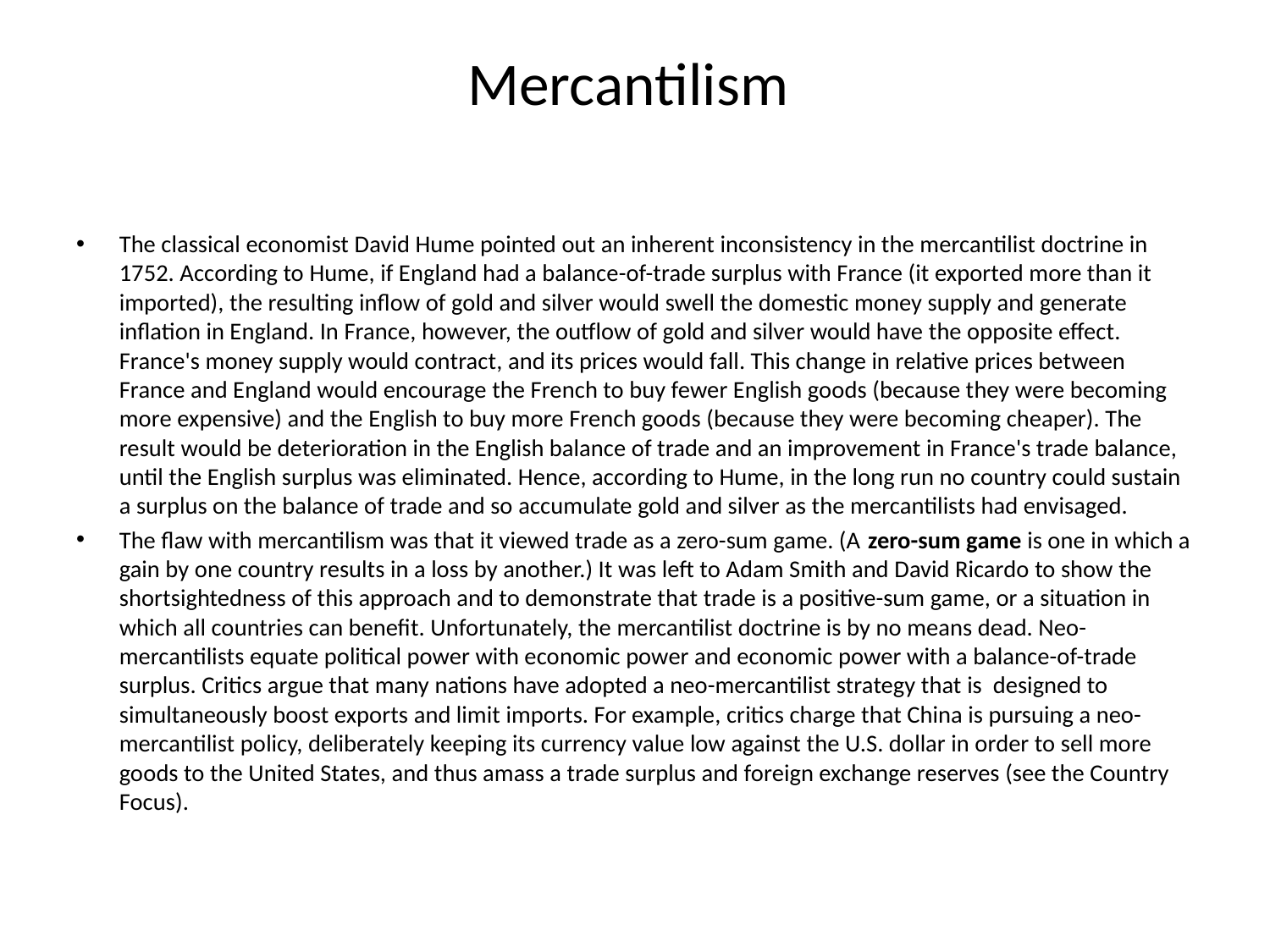

# Mercantilism
The classical economist David Hume pointed out an inherent inconsistency in the mercantilist doctrine in 1752. According to Hume, if England had a balance-of-trade surplus with France (it exported more than it imported), the resulting inflow of gold and silver would swell the domestic money supply and generate inflation in England. In France, however, the outflow of gold and silver would have the opposite effect. France's money supply would contract, and its prices would fall. This change in relative prices between France and England would encourage the French to buy fewer English goods (because they were becoming more expensive) and the English to buy more French goods (because they were becoming cheaper). The result would be deterioration in the English balance of trade and an improvement in France's trade balance, until the English surplus was eliminated. Hence, according to Hume, in the long run no country could sustain a surplus on the balance of trade and so accumulate gold and silver as the mercantilists had envisaged.
The flaw with mercantilism was that it viewed trade as a zero-sum game. (A zero-sum game is one in which a gain by one country results in a loss by another.) It was left to Adam Smith and David Ricardo to show the shortsightedness of this approach and to demonstrate that trade is a positive-sum game, or a situation in which all countries can benefit. Unfortunately, the mercantilist doctrine is by no means dead. Neo-mercantilists equate political power with economic power and economic power with a balance-of-trade surplus. Critics argue that many nations have adopted a neo-mercantilist strategy that is  designed to simultaneously boost exports and limit imports. For example, critics charge that China is pursuing a neo-mercantilist policy, deliberately keeping its currency value low against the U.S. dollar in order to sell more goods to the United States, and thus amass a trade surplus and foreign exchange reserves (see the Country Focus).